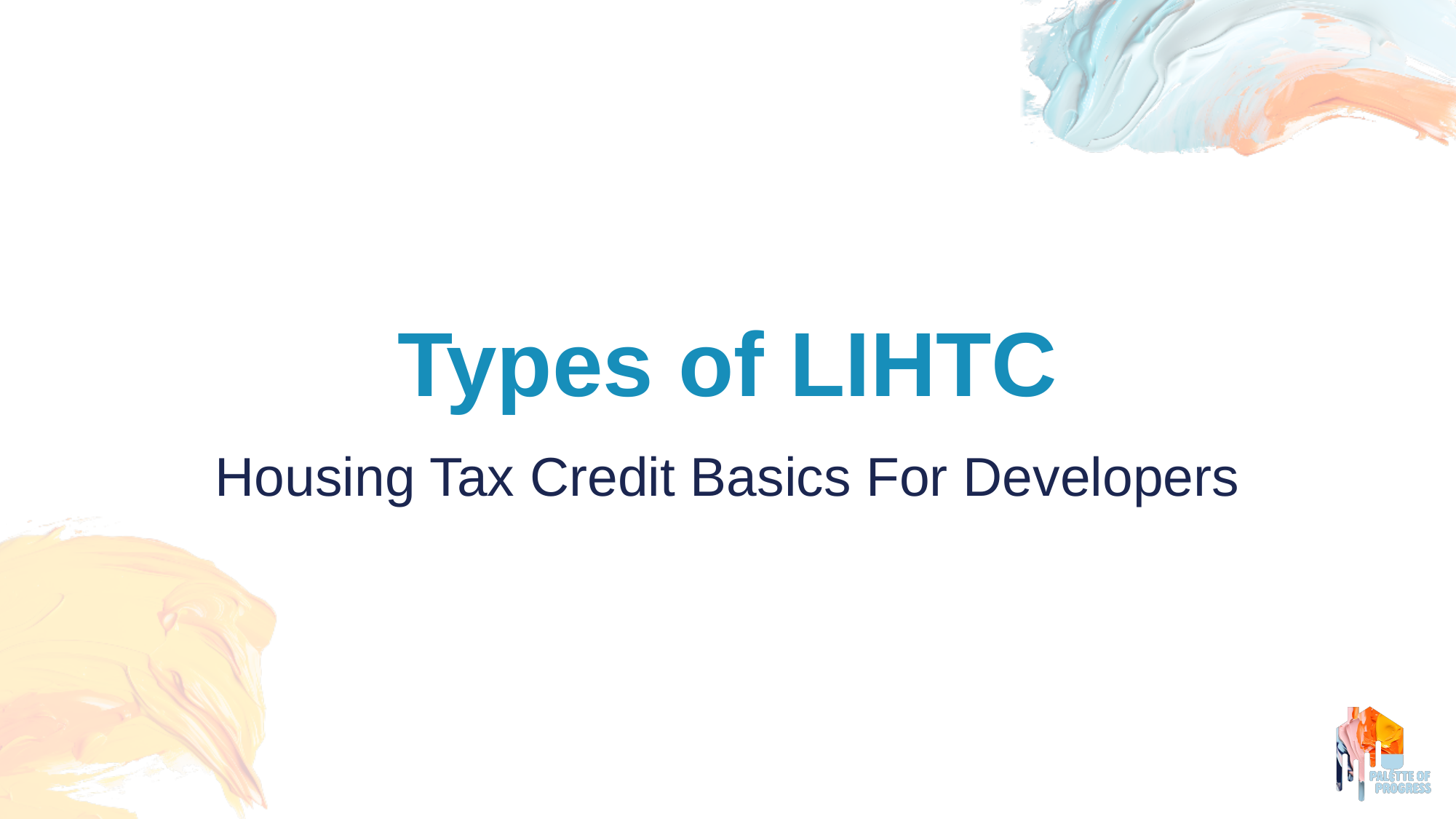

# Types of LIHTC
Housing Tax Credit Basics For Developers